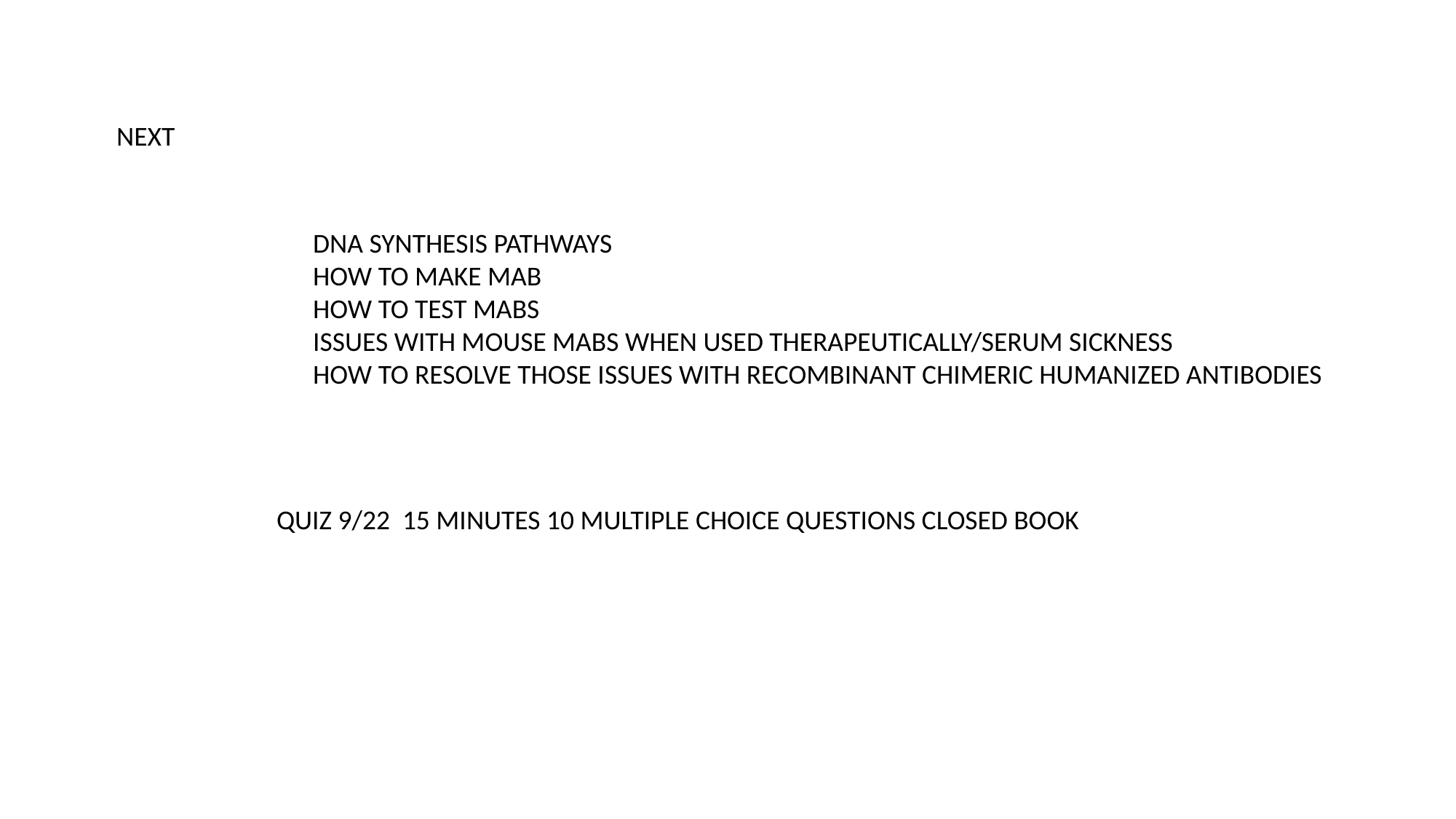

NEXT
DNA SYNTHESIS PATHWAYS
HOW TO MAKE MAB
HOW TO TEST MABS
ISSUES WITH MOUSE MABS WHEN USED THERAPEUTICALLY/SERUM SICKNESS
HOW TO RESOLVE THOSE ISSUES WITH RECOMBINANT CHIMERIC HUMANIZED ANTIBODIES

QUIZ 9/22  15 MINUTES 10 MULTIPLE CHOICE QUESTIONS CLOSED BOOK